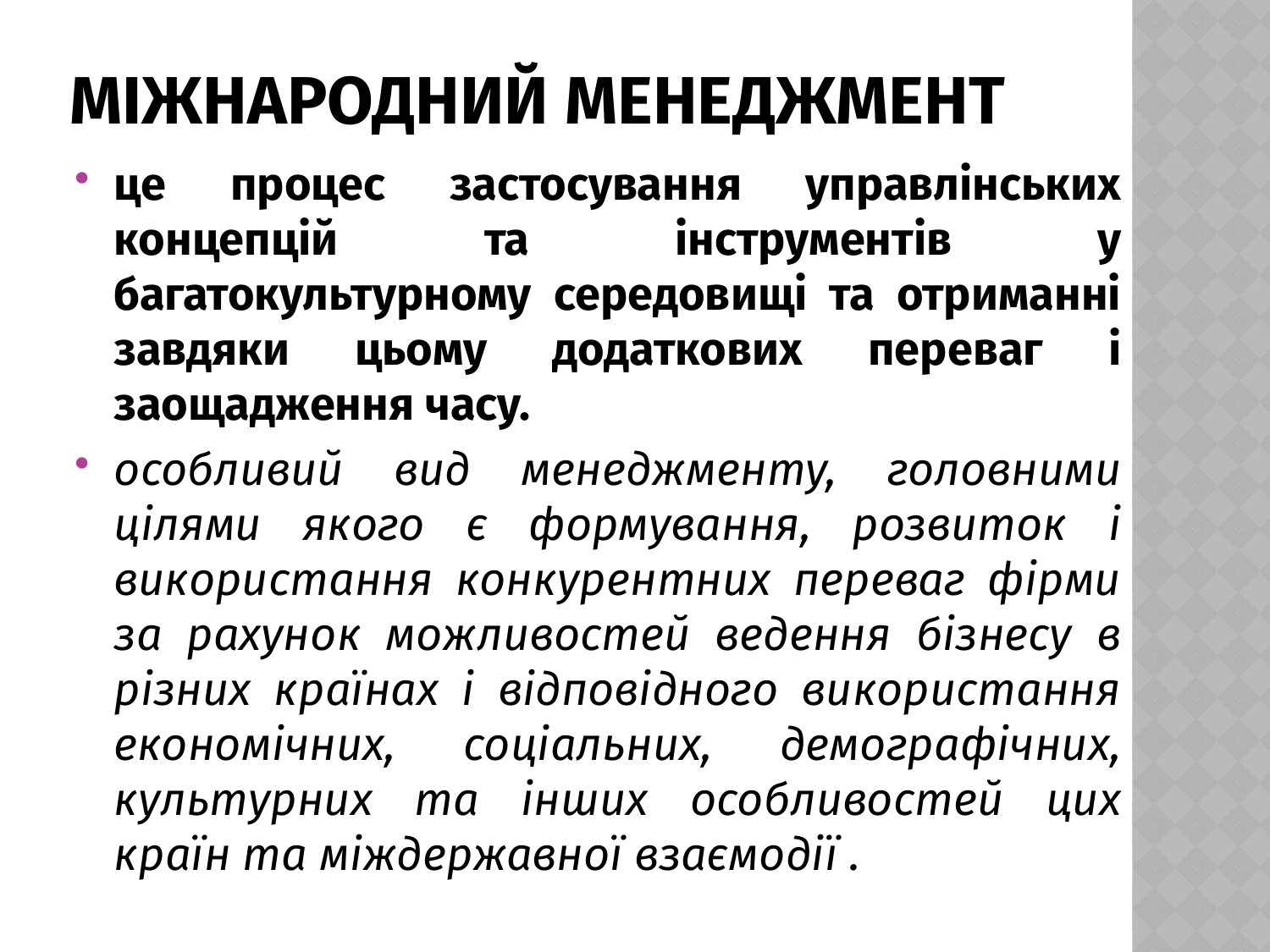

# Міжнародний менеджмент
це процес застосування управлінських концепцій та інструментів у багатокультурному середовищі та отриманні завдяки цьому додаткових переваг і заощадження часу.
особливий вид менеджменту, головними цілями якого є формування, розвиток і використання конкурентних переваг фірми за рахунок можливостей ведення бізнесу в різних країнах і відповідного використання економічних, соціальних, демографічних, культурних та інших особливостей цих країн та міждержавної взаємодії .